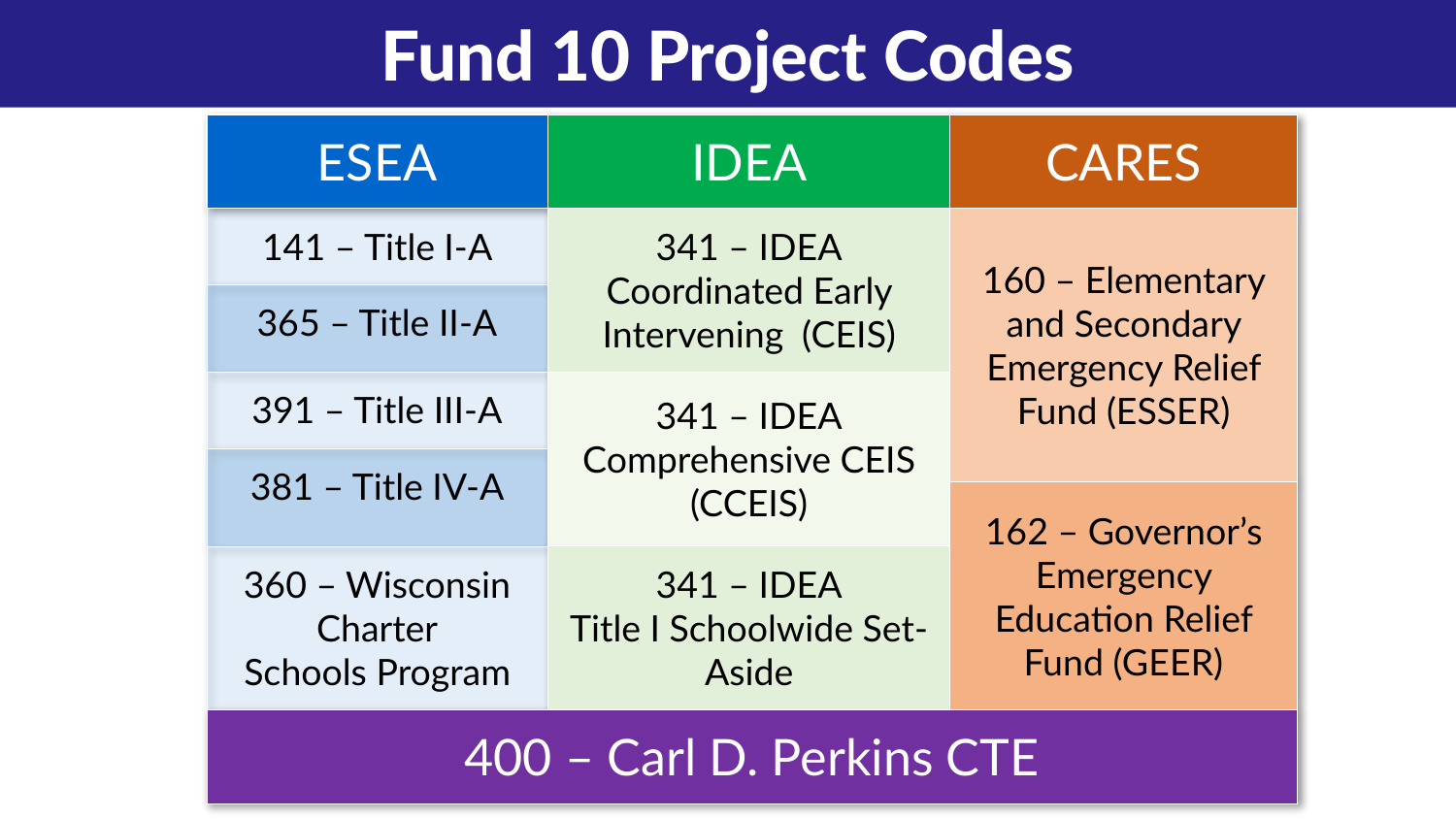

Fund 10 Project Codes
| ESEA | IDEA | CARES |
| --- | --- | --- |
| 141 – Title I-A | 341 – IDEA Coordinated Early Intervening (CEIS) | 160 – Elementary and Secondary Emergency Relief Fund (ESSER) |
| 365 – Title II-A |  |  |
| 391 – Title III-A | 341 – IDEA Comprehensive CEIS (CCEIS) |  |
| 381 – Title IV-A |  |  |
|  |  | 162 – Governor’s Emergency Education Relief Fund (GEER) |
| 360 – Wisconsin Charter Schools Program | 341 – IDEA Title I Schoolwide Set-Aside |  |
| 400 – Carl D. Perkins CTE |  |  |